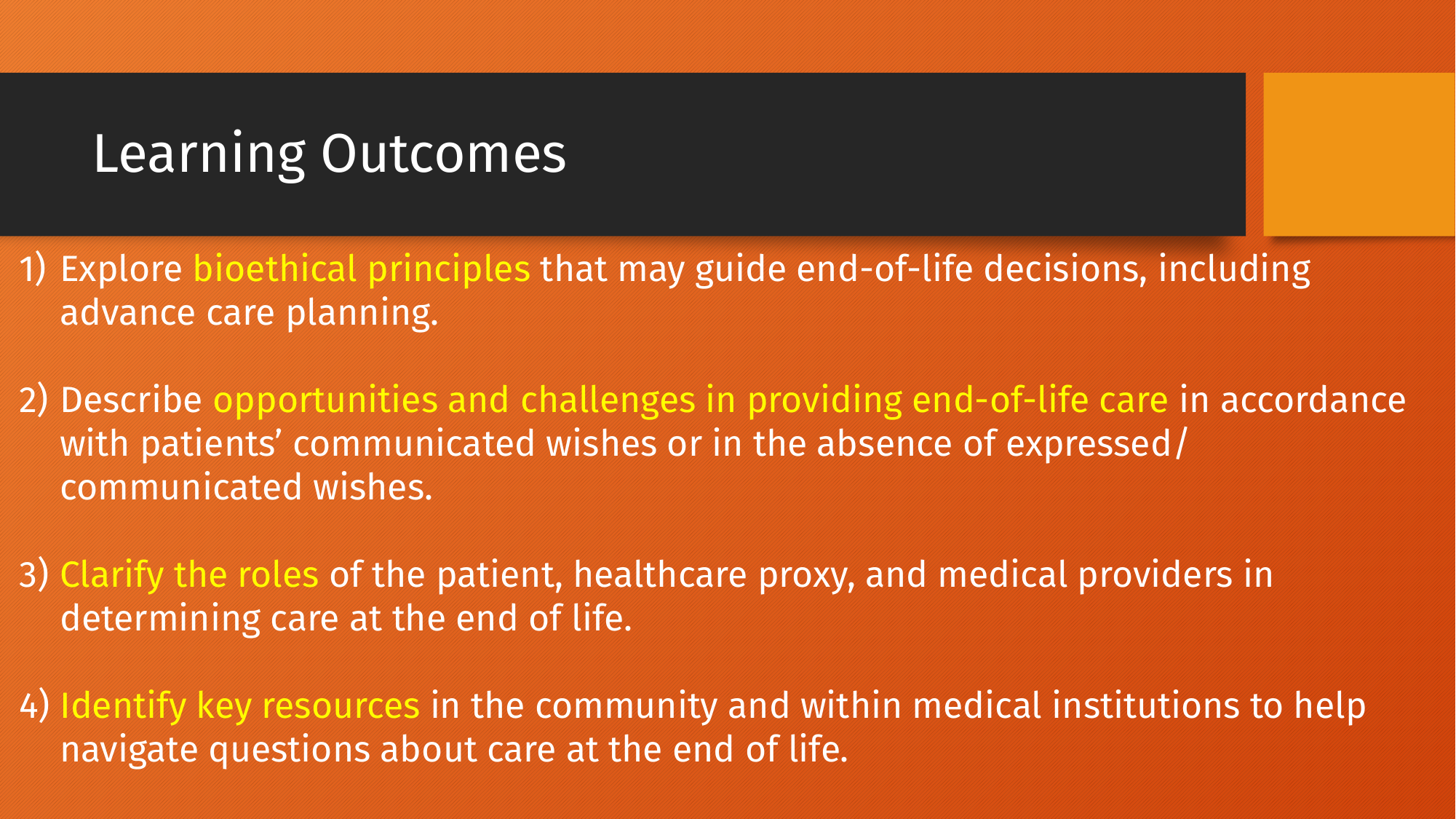

# Learning Outcomes
Explore bioethical principles that may guide end-of-life decisions, including advance care planning.

Describe opportunities and challenges in providing end-of-life care in accordance with patients’ communicated wishes or in the absence of expressed/ communicated wishes.

Clarify the roles of the patient, healthcare proxy, and medical providers in determining care at the end of life.

Identify key resources in the community and within medical institutions to help navigate questions about care at the end of life.